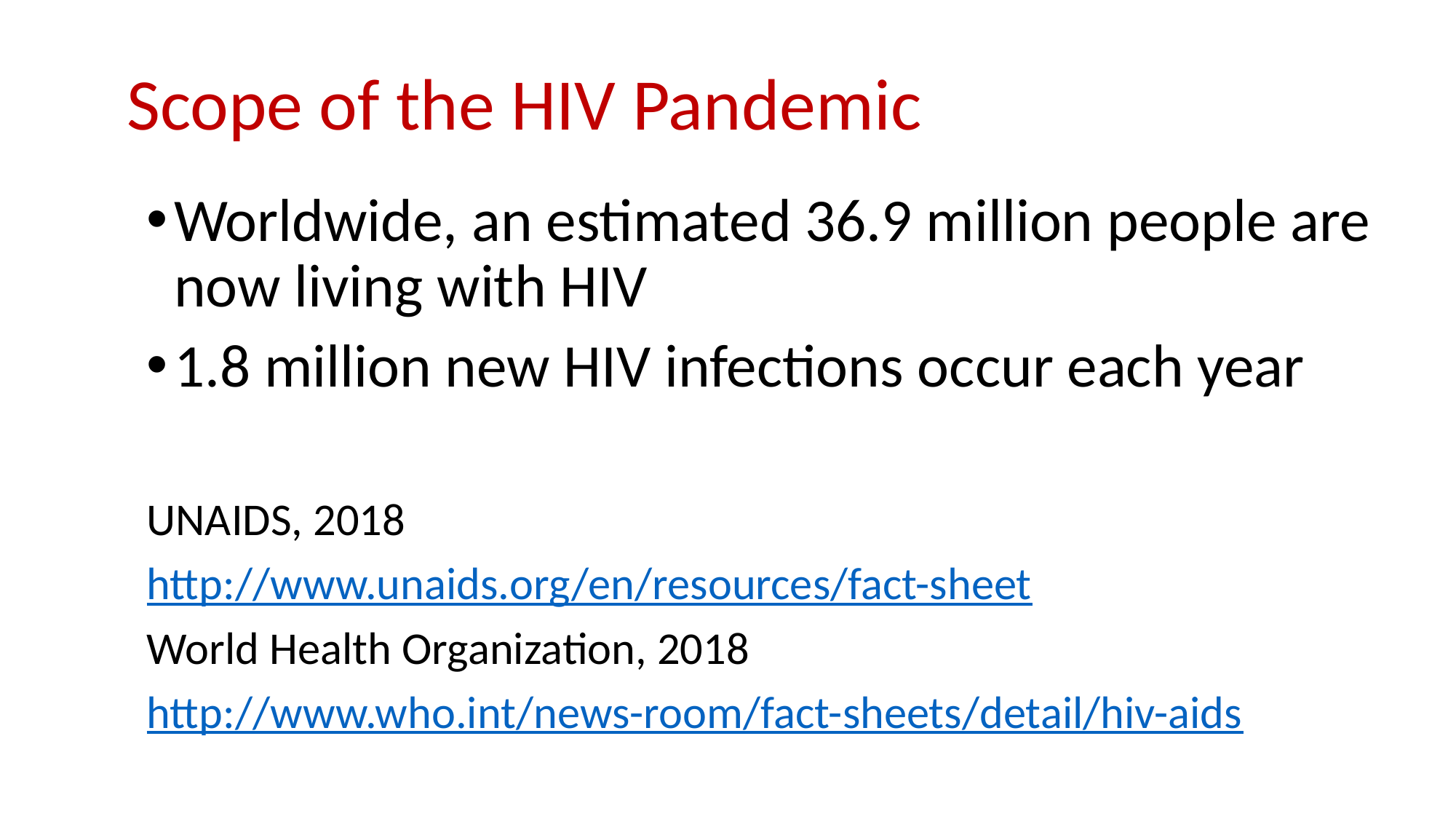

# Scope of the HIV Pandemic
Worldwide, an estimated 36.9 million people are now living with HIV
1.8 million new HIV infections occur each year

UNAIDS, 2018
http://www.unaids.org/en/resources/fact-sheet
World Health Organization, 2018
http://www.who.int/news-room/fact-sheets/detail/hiv-aids